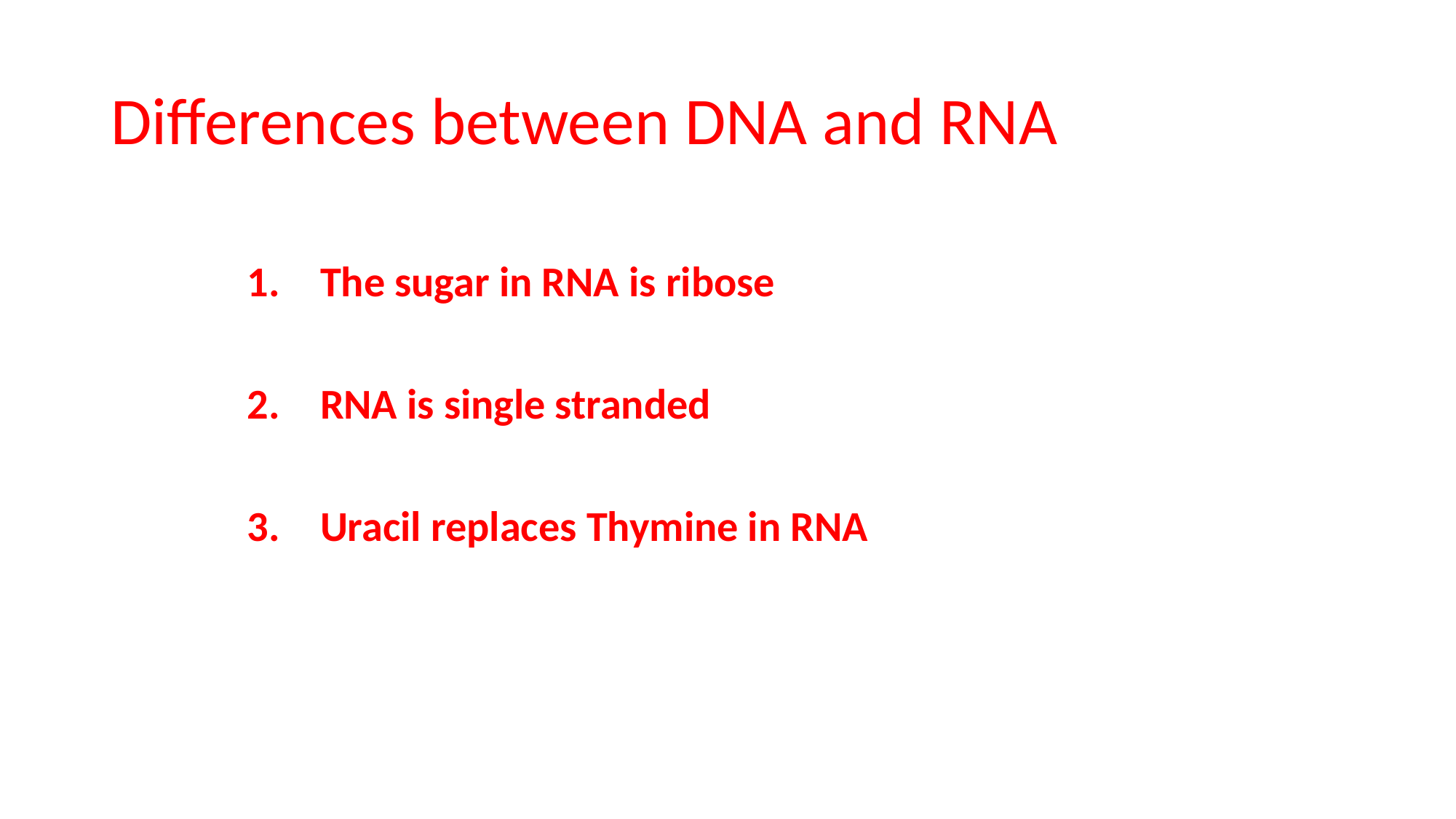

# Differences between DNA and RNA
The sugar in RNA is ribose

RNA is single stranded

Uracil replaces Thymine in RNA